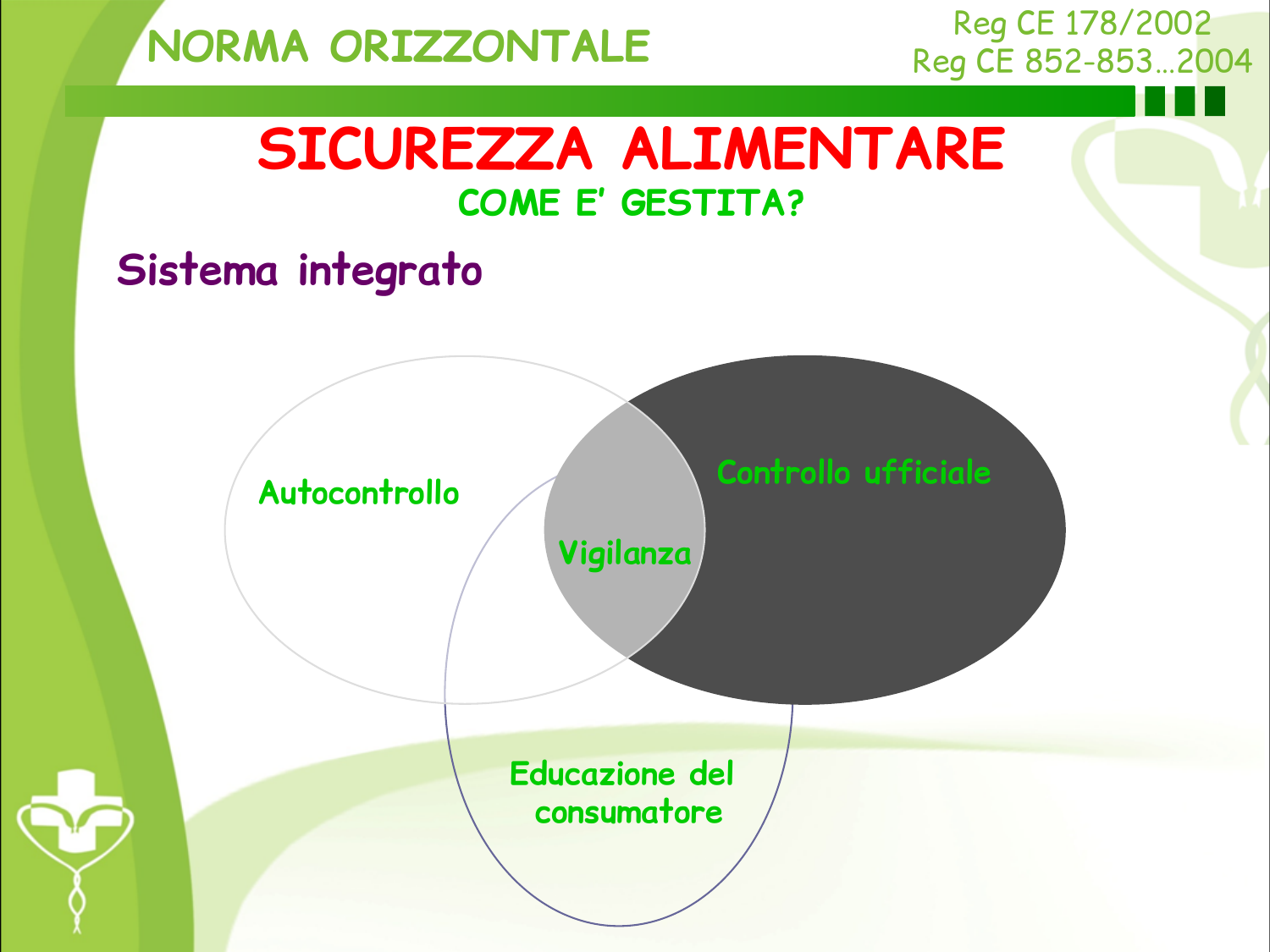

Reg CE 178/2002
Reg CE 852-853…2004

NORMA ORIZZONTALE

SICUREZZA ALIMENTARE
COME E’ GESTITA?
Sistema integrato

Controllo ufficiale
Autocontrollo

Vigilanza
Educazione del
consumatore